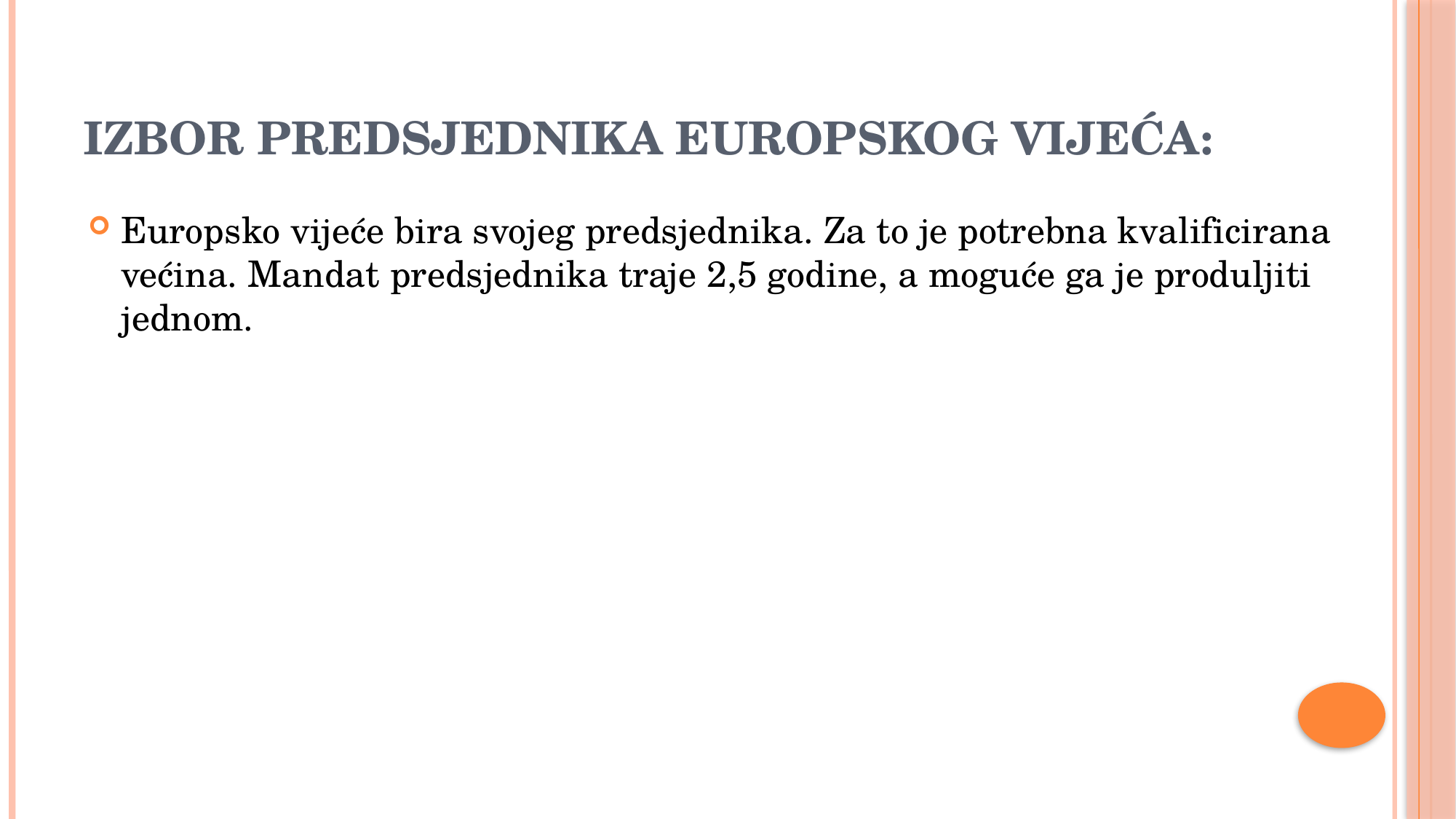

# Izbor predsjednika Europskog vijeća:
Europsko vijeće bira svojeg predsjednika. Za to je potrebna kvalificirana većina. Mandat predsjednika traje 2,5 godine, a moguće ga je produljiti jednom.